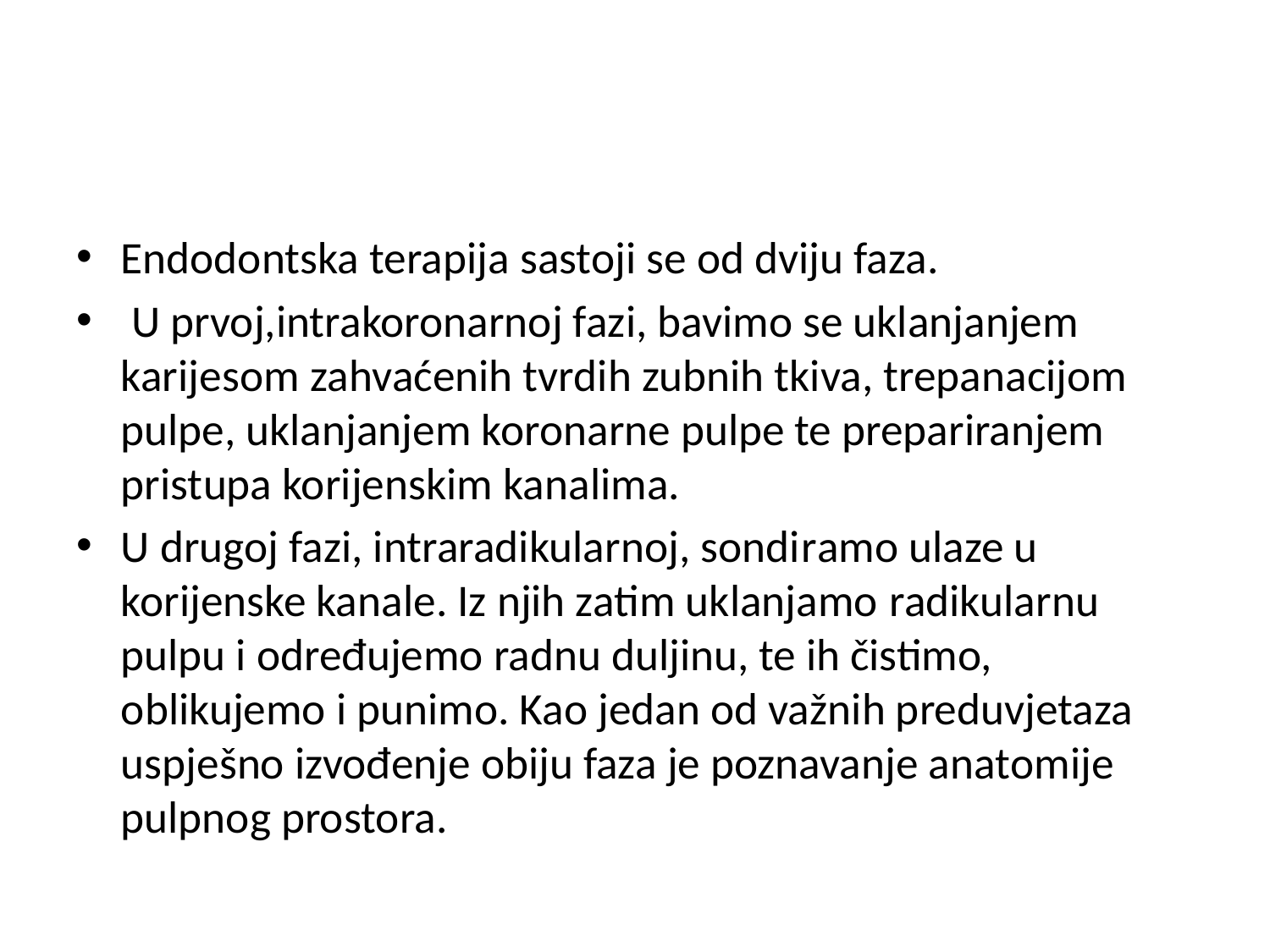

#
Endodontska terapija sastoji se od dviju faza.
 U prvoj,intrakoronarnoj fazi, bavimo se uklanjanjem karijesom zahvaćenih tvrdih zubnih tkiva, trepanacijom pulpe, uklanjanjem koronarne pulpe te prepariranjem pristupa korijenskim kanalima.
U drugoj fazi, intraradikularnoj, sondiramo ulaze u korijenske kanale. Iz njih zatim uklanjamo radikularnu pulpu i određujemo radnu duljinu, te ih čistimo, oblikujemo i punimo. Kao jedan od važnih preduvjetaza uspješno izvođenje obiju faza je poznavanje anatomije pulpnog prostora.